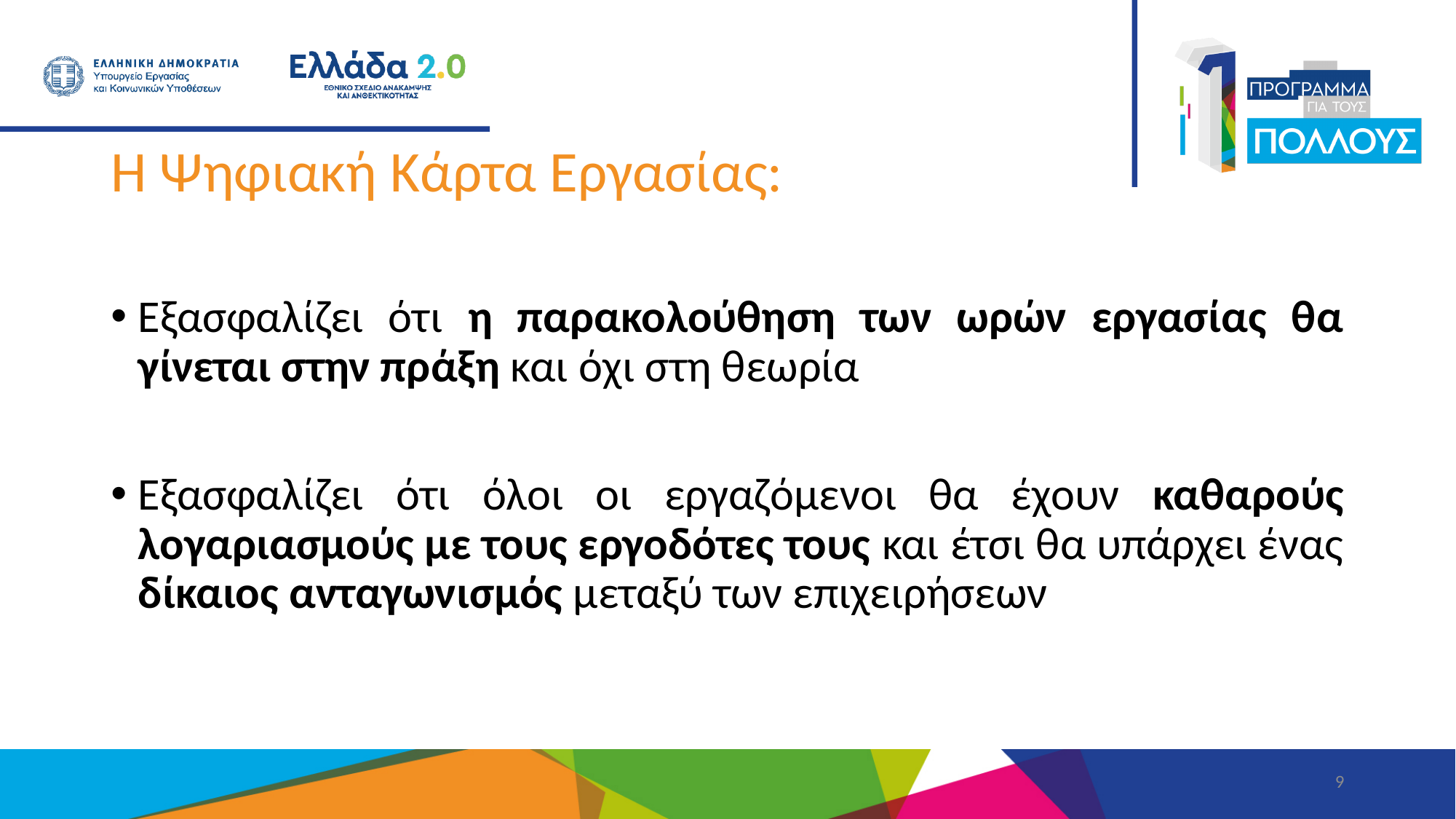

# Η Ψηφιακή Κάρτα Εργασίας:

Εξασφαλίζει ότι η παρακολούθηση των ωρών εργασίας θα γίνεται στην πράξη και όχι στη θεωρία

Εξασφαλίζει ότι όλοι οι εργαζόμενοι θα έχουν καθαρούς λογαριασμούς με τους εργοδότες τους και έτσι θα υπάρχει ένας δίκαιος ανταγωνισμός μεταξύ των επιχειρήσεων
9